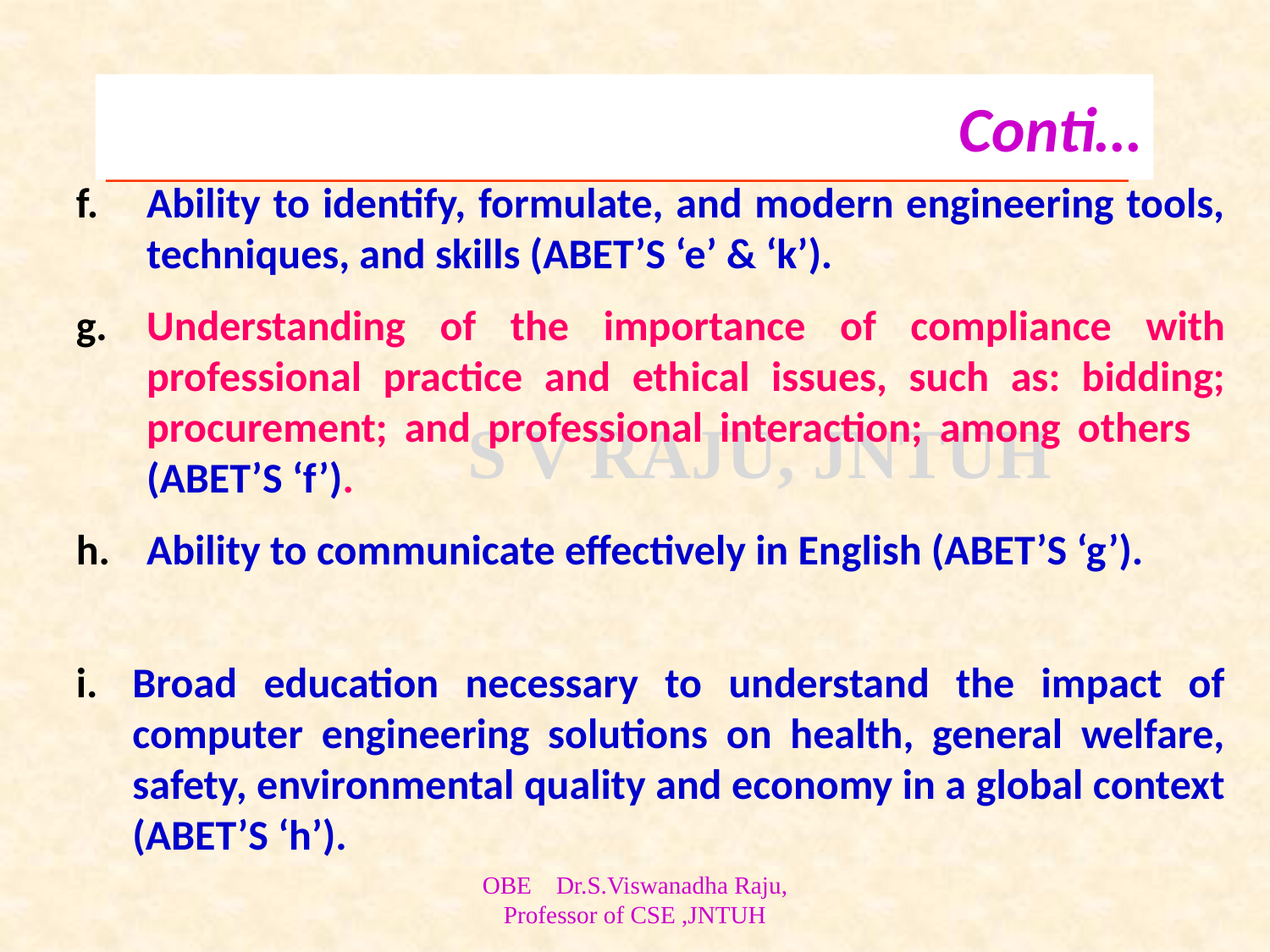

# Conti…
Conti…
Ability to identify, formulate, and modern engineering tools, techniques, and skills (ABET’S ‘e’ & ‘k’).
Understanding of the importance of compliance with professional practice and ethical issues, such as: bidding; procurement; and professional interaction; among others   (ABET’S ‘f’).
Ability to communicate effectively in English (ABET’S ‘g’).

Broad education necessary to understand the impact of computer engineering solutions on health, general welfare, safety, environmental quality and economy in a global context (ABET’S ‘h’).

OBE    Dr.S.Viswanadha Raju, Professor of CSE ,JNTUH